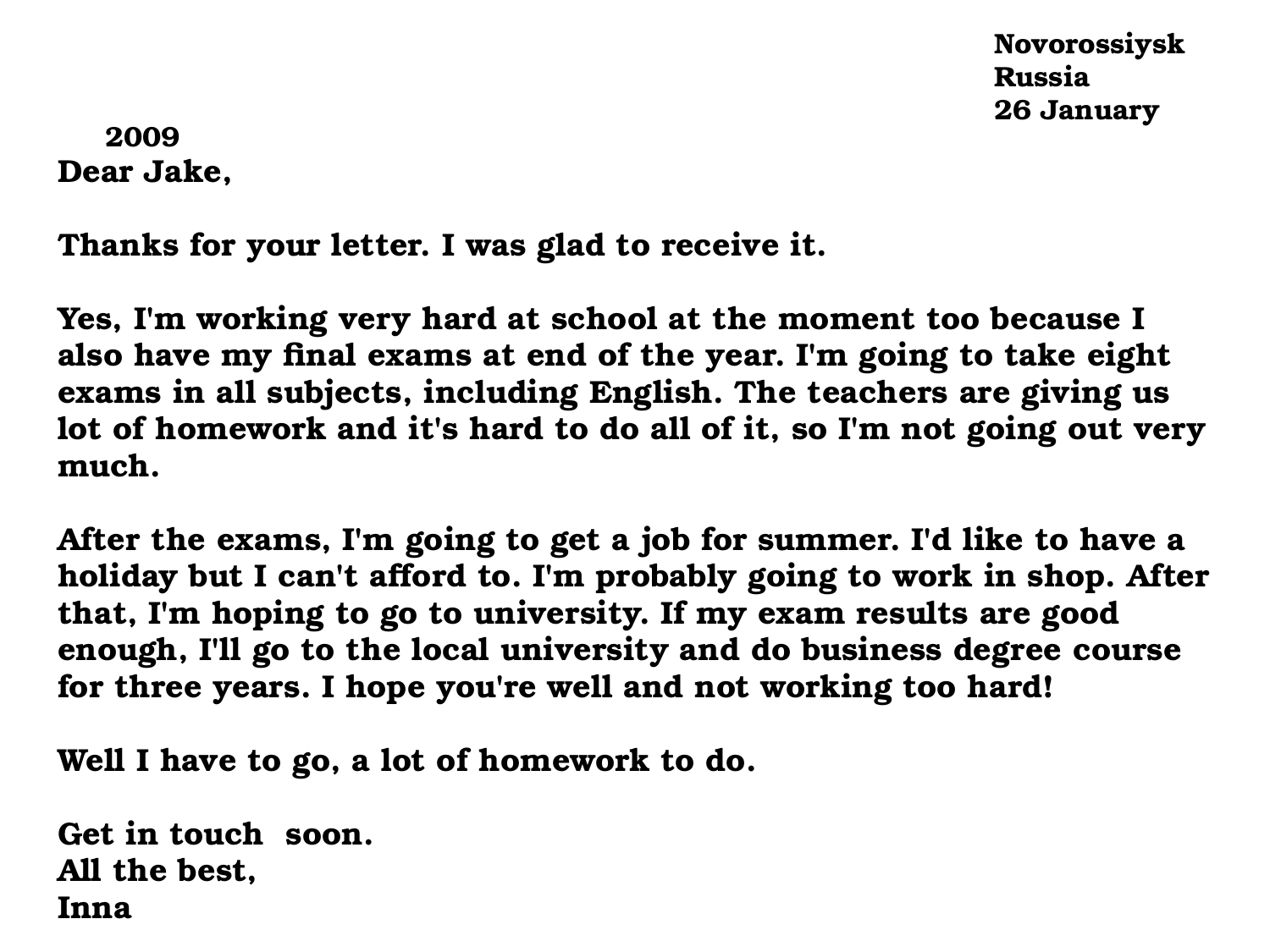

Novorossiysk
								Russia
								26 January 2009
Dear Jake,

Thanks for your letter. I was glad to receive it.

Yes, I'm working very hard at school at the moment too because I
also have my final exams at end of the year. I'm going to take eight
exams in all subjects, including English. The teachers are giving us
lot of homework and it's hard to do all of it, so I'm not going out very
much.

After the exams, I'm going to get a job for summer. I'd like to have a
holiday but I can't afford to. I'm probably going to work in shop. After
that, I'm hoping to go to university. If my exam results are good
enough, I'll go to the local university and do business degree course
for three years. I hope you're well and not working too hard!

Well I have to go, a lot of homework to do.

Get in touch  soon.
All the best,
Inna
#